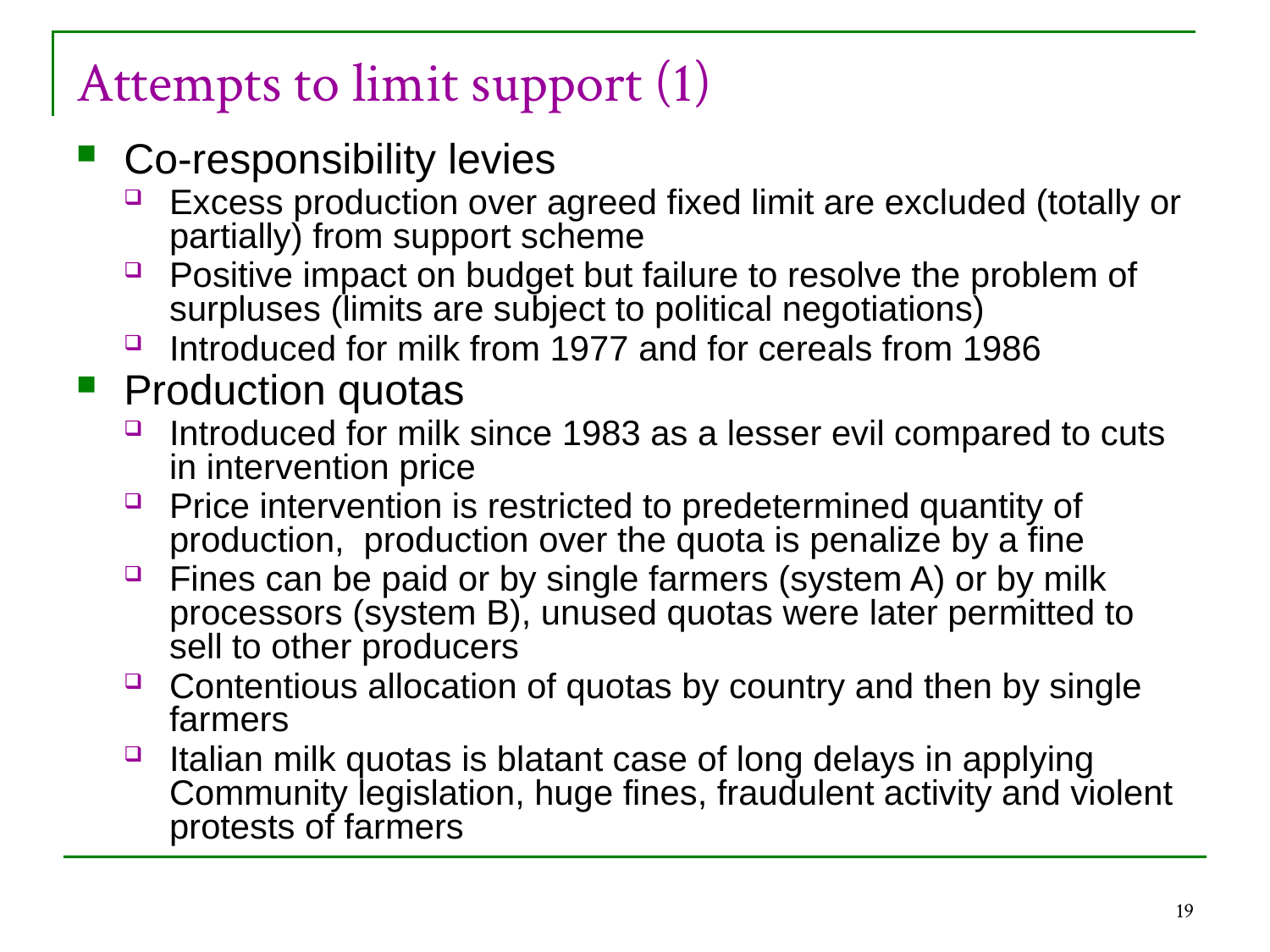

Attempts to limit support (1)
Co-responsibility levies
Excess production over agreed fixed limit are excluded (totally or partially) from support scheme
Positive impact on budget but failure to resolve the problem of surpluses (limits are subject to political negotiations)
Introduced for milk from 1977 and for cereals from 1986
Production quotas
Introduced for milk since 1983 as a lesser evil compared to cuts in intervention price
Price intervention is restricted to predetermined quantity of production,  production over the quota is penalize by a fine
Fines can be paid or by single farmers (system A) or by milk processors (system B), unused quotas were later permitted to sell to other producers
Contentious allocation of quotas by country and then by single farmers
Italian milk quotas is blatant case of long delays in applying Community legislation, huge fines, fraudulent activity and violent protests of farmers

19